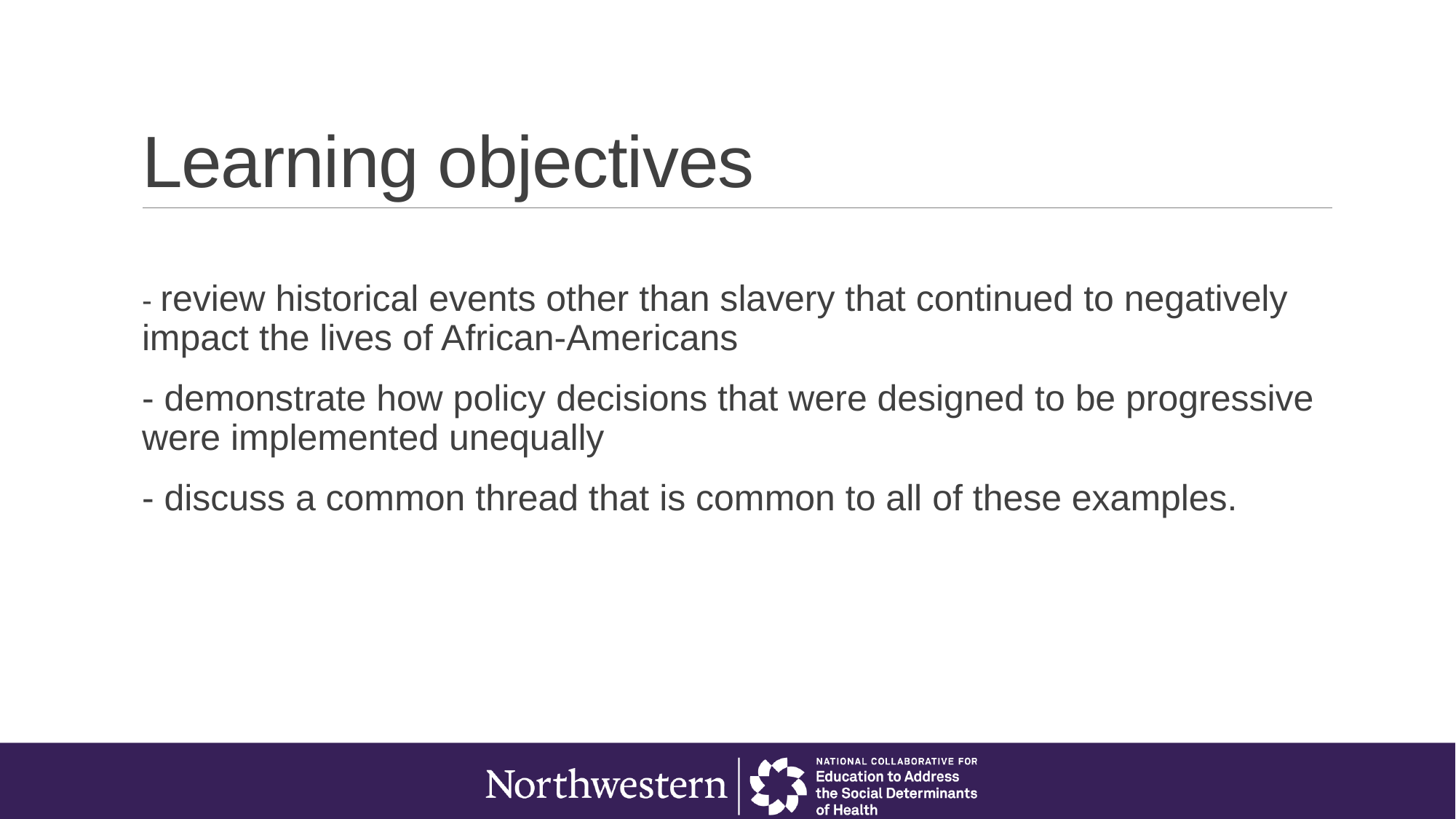

# Learning objectives

- review historical events other than slavery that continued to negatively impact the lives of African-Americans
- demonstrate how policy decisions that were designed to be progressive were implemented unequally
- discuss a common thread that is common to all of these examples.